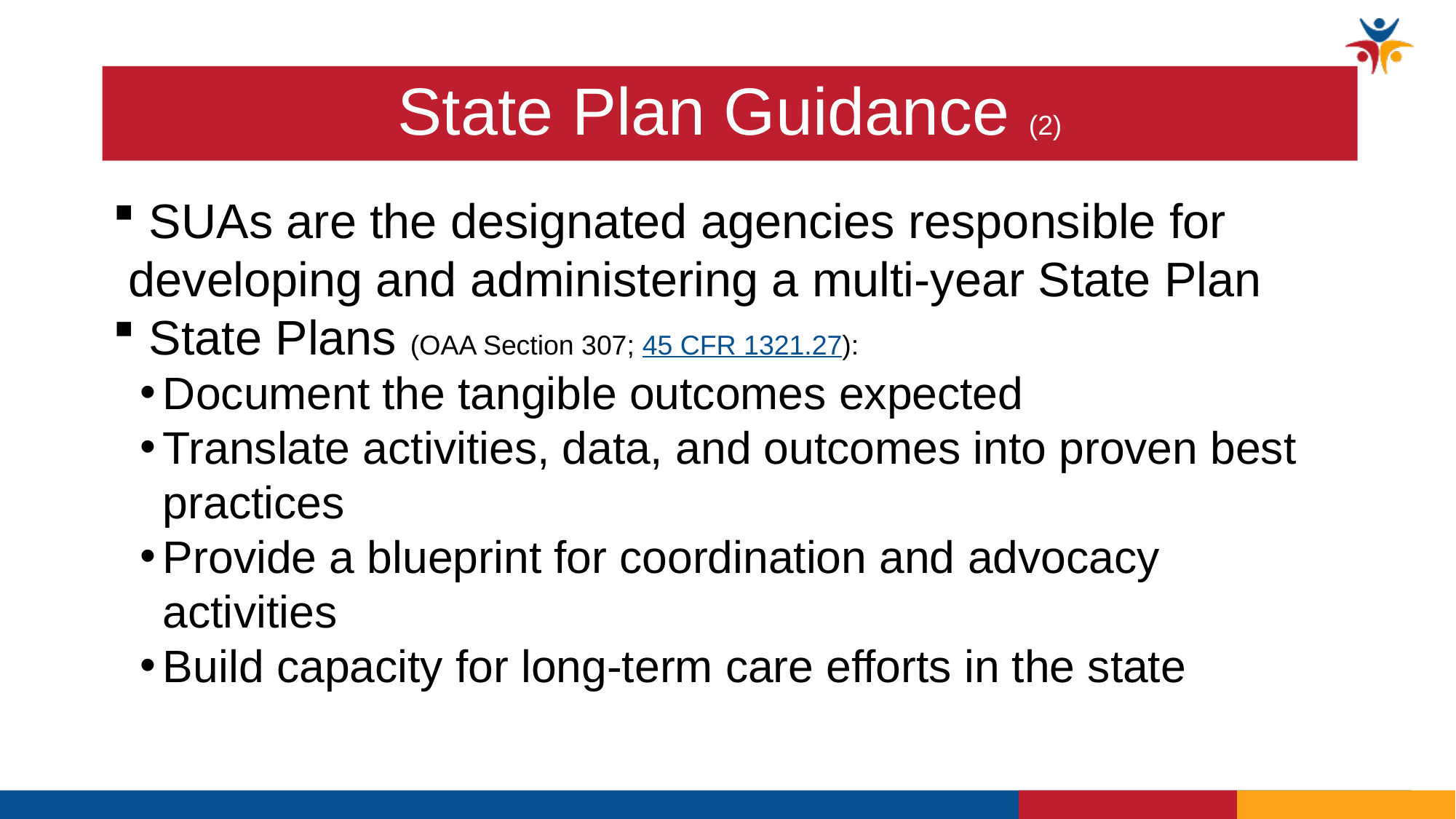

# State Plan Guidance (2)
 SUAs are the designated agencies responsible for developing and administering a multi-year State Plan
 State Plans (OAA Section 307; 45 CFR 1321.27):
Document the tangible outcomes expected
Translate activities, data, and outcomes into proven best practices
Provide a blueprint for coordination and advocacy activities
Build capacity for long-term care efforts in the state